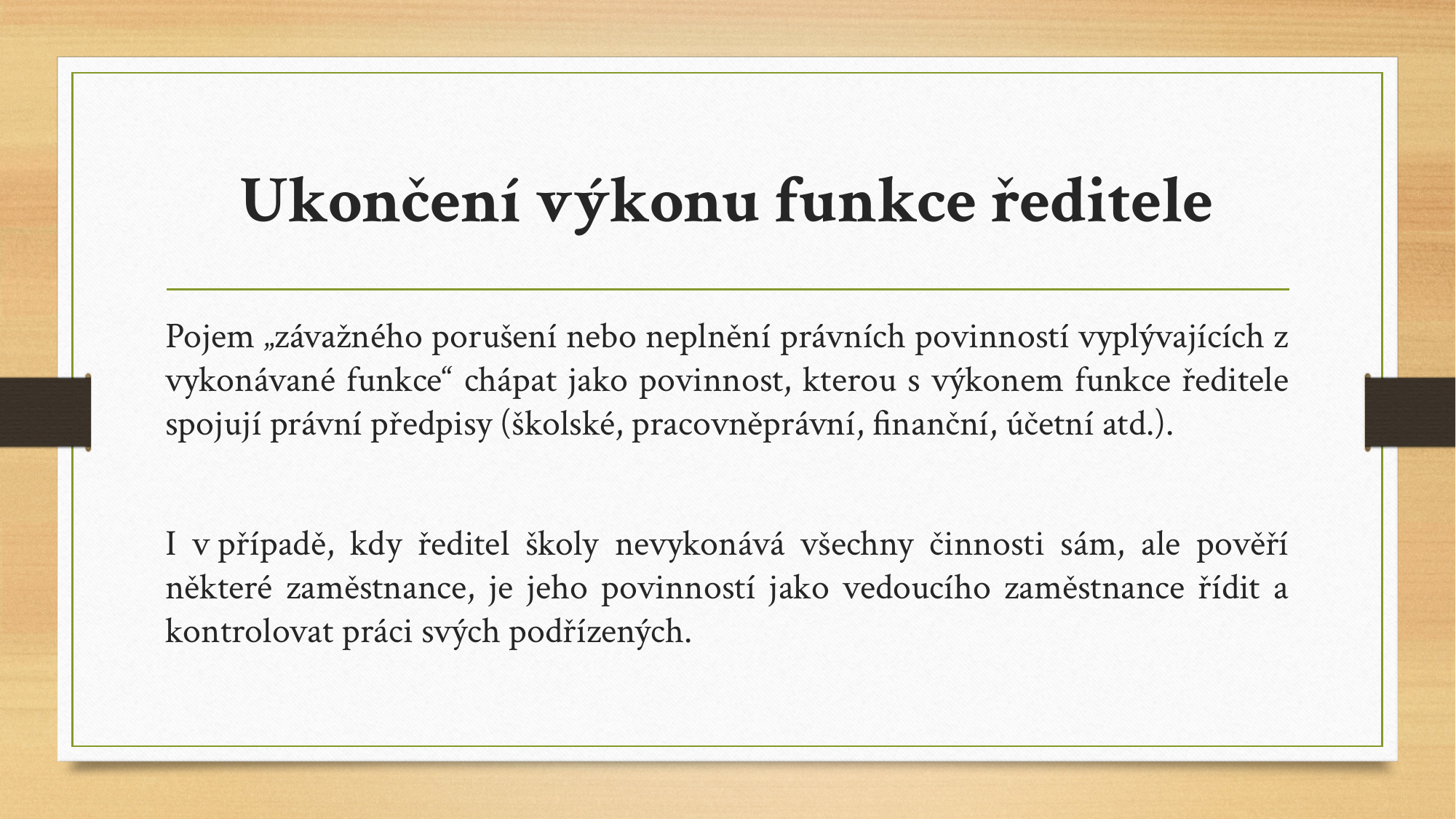

# Ukončení výkonu funkce ředitele
Pojem „závažného porušení nebo neplnění právních povinností vyplývajících z vykonávané funkce“ chápat jako povinnost, kterou s výkonem funkce ředitele spojují právní předpisy (školské, pracovněprávní, finanční, účetní atd.).

I v případě, kdy ředitel školy nevykonává všechny činnosti sám, ale pověří některé zaměstnance, je jeho povinností jako vedoucího zaměstnance řídit a kontrolovat práci svých podřízených.